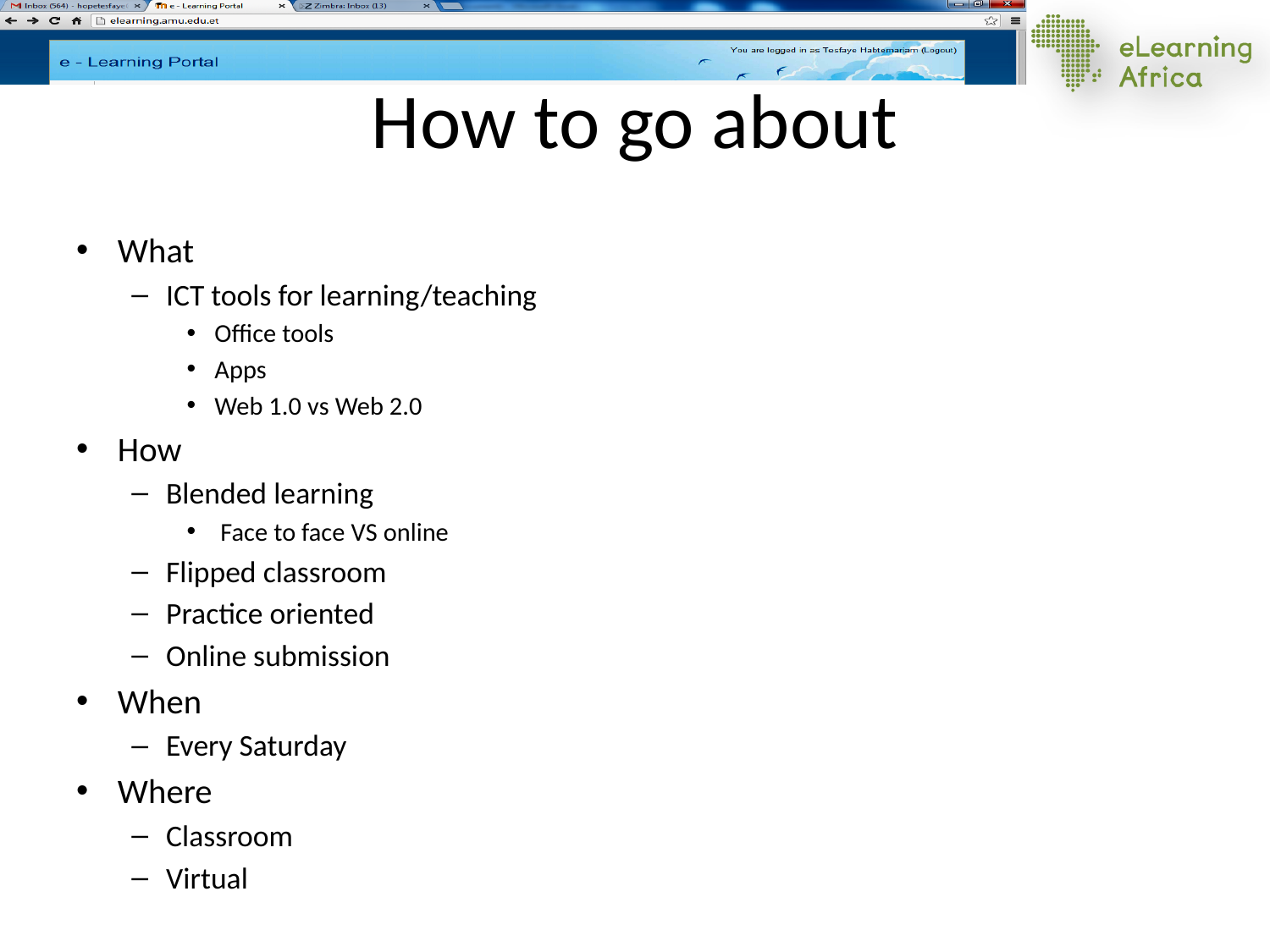

# How to go about
What
ICT tools for learning/teaching
Office tools
Apps
Web 1.0 vs Web 2.0
How
Blended learning
 Face to face VS online
Flipped classroom
Practice oriented
Online submission
When
Every Saturday
Where
Classroom
Virtual